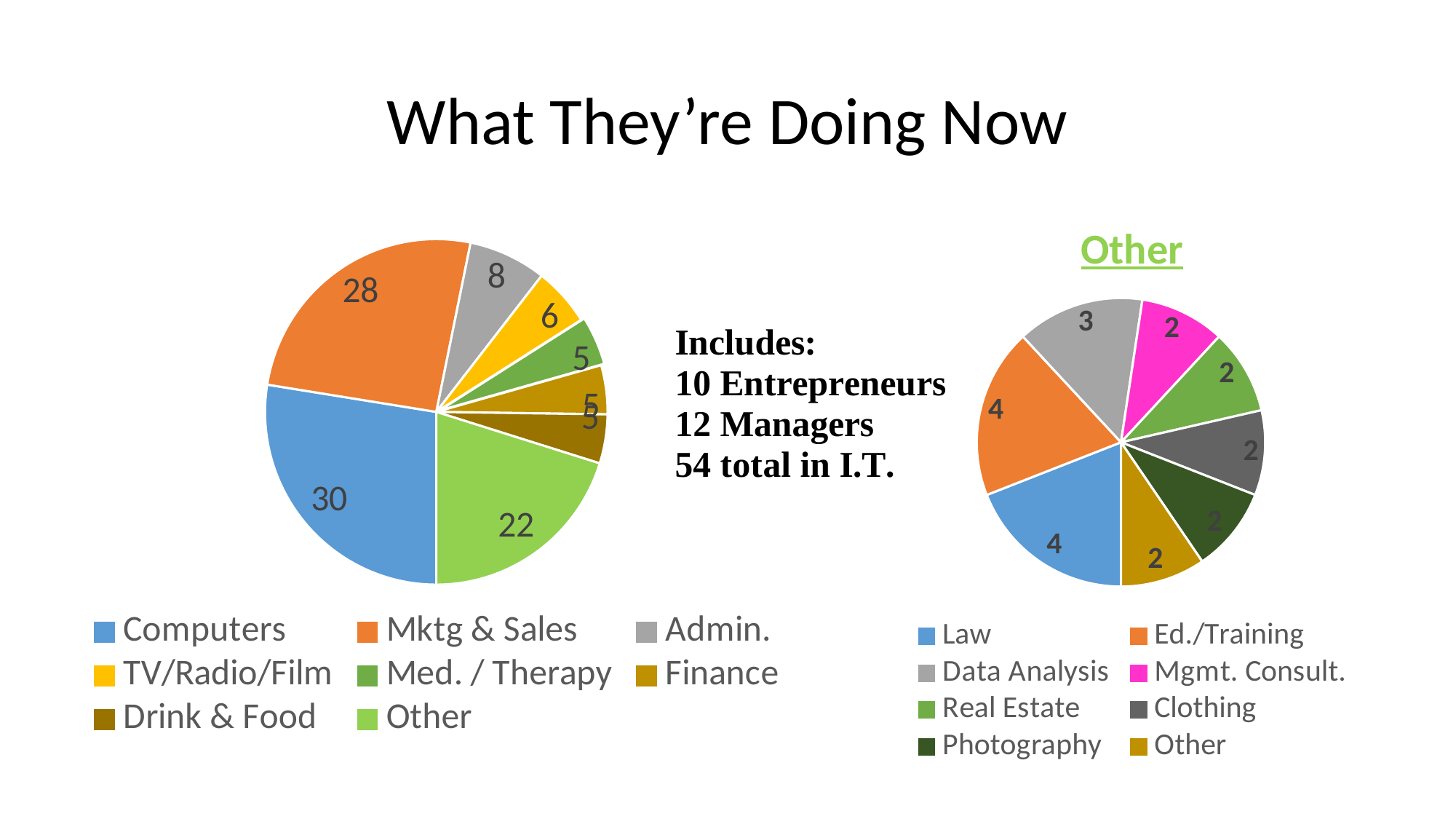

# What They’re Doing Now

### Chart:

| Category | Other |
|---|---|
| Law | 4.0 |
| Ed./Training | 4.0 |
| Data Analysis | 3.0 |
| Mgmt. Consult. | 2.0 |
|  | None |
| Real Estate | 2.0 |
|  | None |
|  | None |
| Clothing | 2.0 |
| Photography | 2.0 |
|  | None |
|  | None |
| Other | 2.0 |

### Chart

| Category | Field |
|---|---|
| Computers | 30.0 |
| Mktg & Sales | 28.0 |
| Admin. | 8.0 |
| TV/Radio/Film | 6.0 |
|  | None |
| Med. / Therapy | 5.0 |
|  | None |
| Finance | 5.0 |
|  | None |
| Drink & Food | 5.0 |
| Other | 22.0 |